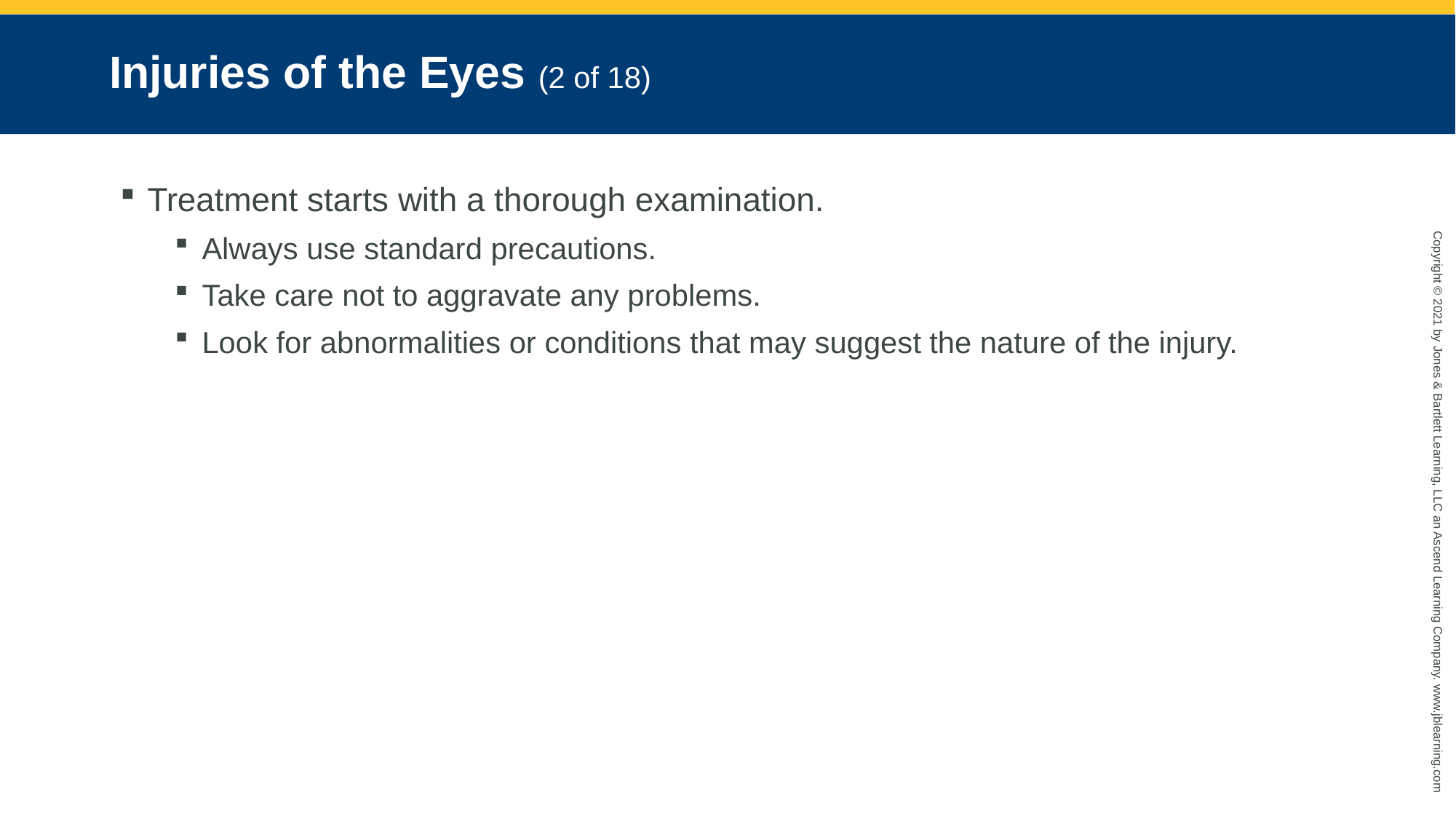

# Injuries of the Eyes (2 of 18)
Treatment starts with a thorough examination.
Always use standard precautions.
Take care not to aggravate any problems.
Look for abnormalities or conditions that may suggest the nature of the injury.